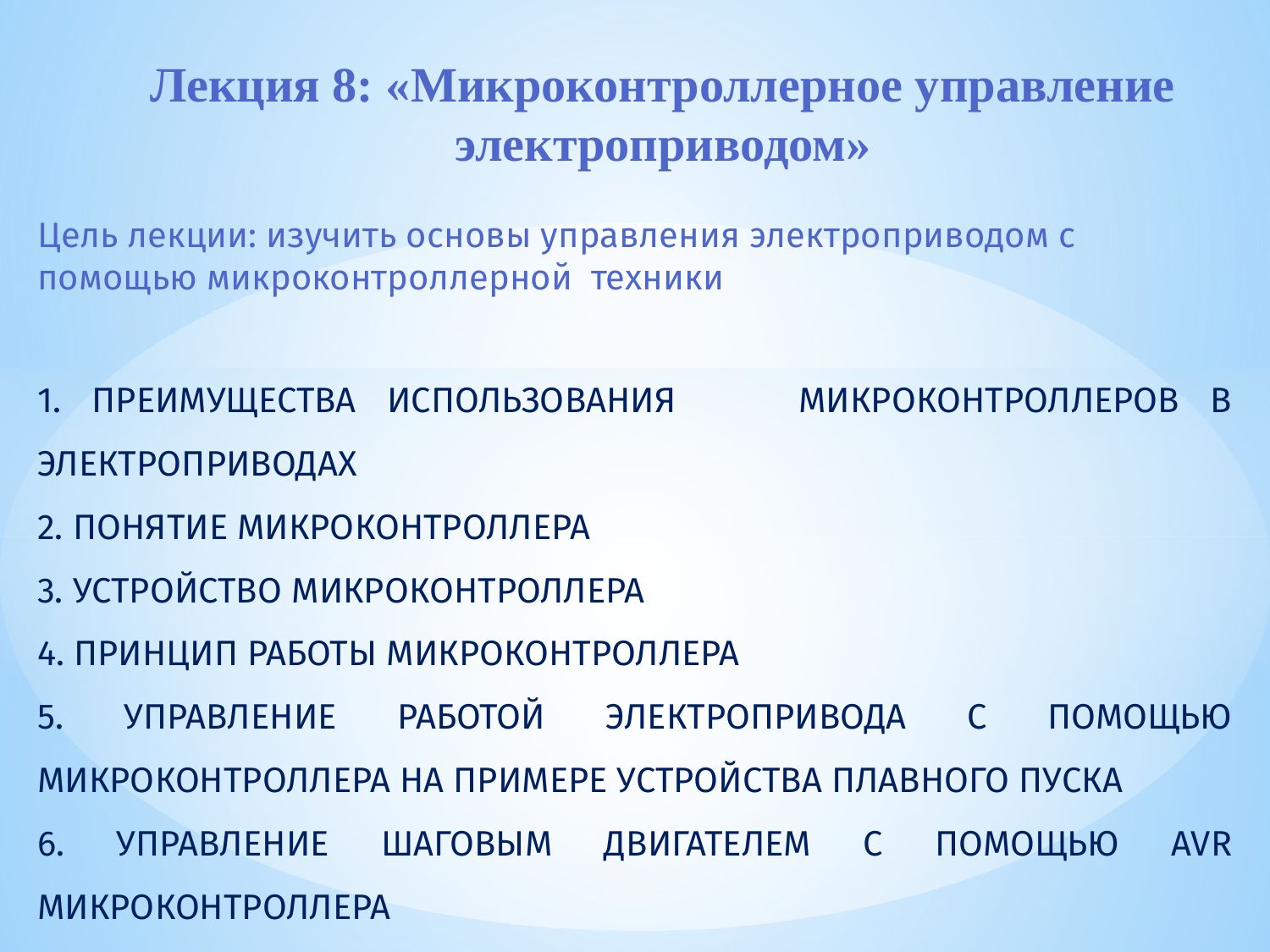

# Лекция 8: «Микроконтроллерное управление электроприводом»
Цель лекции: изучить основы управления электроприводом с помощью микроконтроллерной  техники

1. ПРЕИМУЩЕСТВА ИСПОЛЬЗОВАНИЯ    МИКРОКОНТРОЛЛЕРОВ В ЭЛЕКТРОПРИВОДАХ
2. ПОНЯТИЕ МИКРОКОНТРОЛЛЕРА
3. УСТРОЙСТВО МИКРОКОНТРОЛЛЕРА
4. ПРИНЦИП РАБОТЫ МИКРОКОНТРОЛЛЕРА
5. УПРАВЛЕНИЕ РАБОТОЙ ЭЛЕКТРОПРИВОДА С ПОМОЩЬЮ МИКРОКОНТРОЛЛЕРА НА ПРИМЕРЕ УСТРОЙСТВА ПЛАВНОГО ПУСКА
6. УПРАВЛЕНИЕ ШАГОВЫМ ДВИГАТЕЛЕМ С ПОМОЩЬЮ AVR МИКРОКОНТРОЛЛЕРА